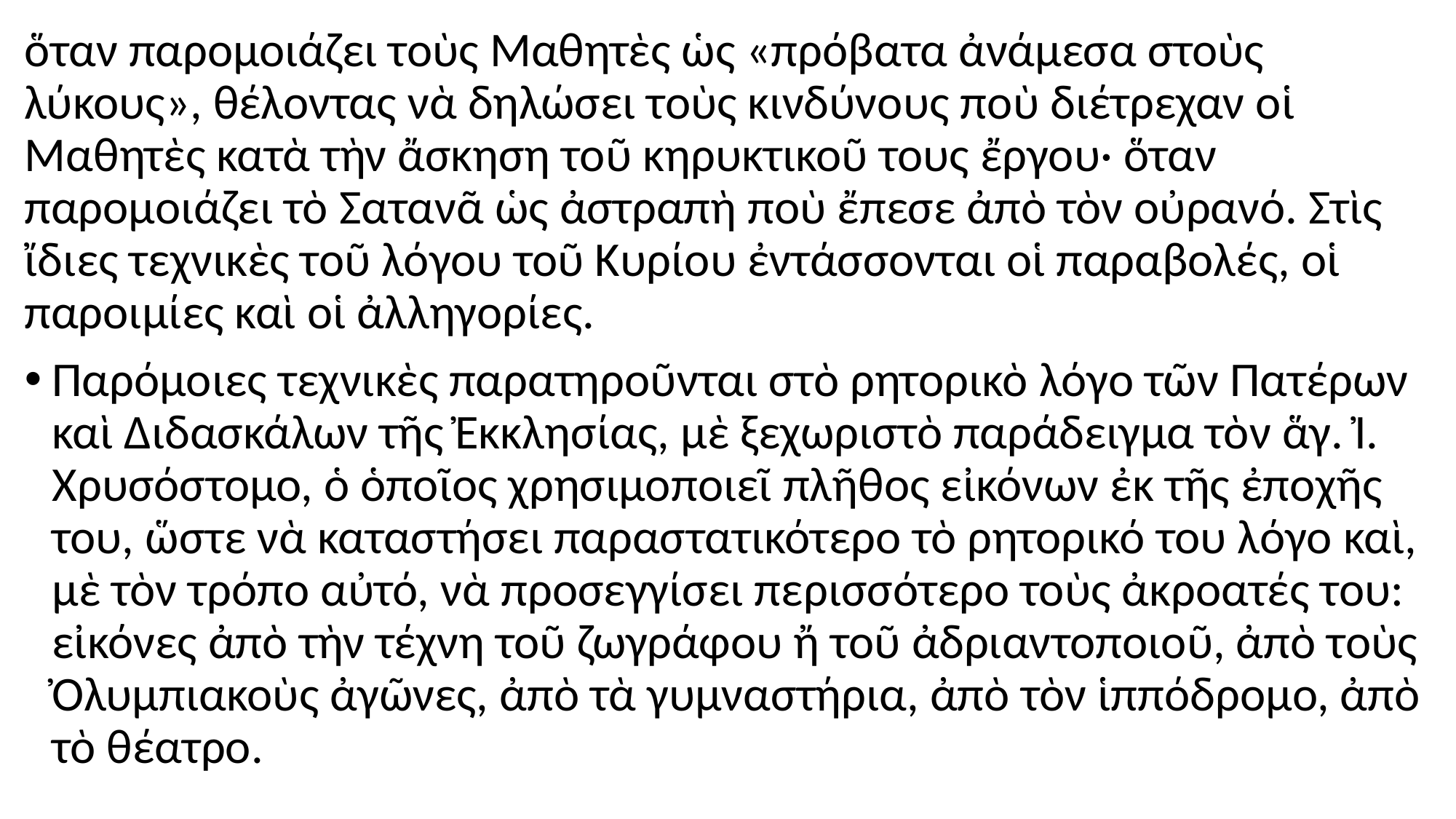

#
ὅταν παρομοιάζει τοὺς Μαθητὲς ὡς «πρόβατα ἀνάμεσα στοὺς λύκους», θέλοντας νὰ δηλώσει τοὺς κινδύνους ποὺ διέτρεχαν οἱ Μαθητὲς κατὰ τὴν ἄσκηση τοῦ κηρυκτικοῦ τους ἔργου· ὅταν παρομοιάζει τὸ Σατανᾶ ὡς ἀστραπὴ ποὺ ἔπεσε ἀπὸ τὸν οὐρανό. Στὶς ἴδιες τεχνικὲς τοῦ λόγου τοῦ Κυρίου ἐντάσσονται οἱ παραβολές, οἱ παροιμίες καὶ οἱ ἀλληγορίες.
Παρόμοιες τεχνικὲς παρατηροῦνται στὸ ρητορικὸ λόγο τῶν Πατέρων καὶ Διδασκάλων τῆς Ἐκκλησίας, μὲ ξεχωριστὸ παράδειγμα τὸν ἅγ. Ἰ. Χρυσόστομο, ὁ ὁποῖος χρησιμοποιεῖ πλῆθος εἰκόνων ἐκ τῆς ἐποχῆς του, ὥστε νὰ καταστήσει παραστατικότερο τὸ ρητορικό του λόγο καὶ, μὲ τὸν τρόπο αὐτό, νὰ προσεγγίσει περισσότερο τοὺς ἀκροατές του: εἰκόνες ἀπὸ τὴν τέχνη τοῦ ζωγράφου ἤ τοῦ ἀδριαντοποιοῦ, ἀπὸ τοὺς Ὀλυμπιακοὺς ἀγῶνες, ἀπὸ τὰ γυμναστήρια, ἀπὸ τὸν ἱππόδρομο, ἀπὸ τὸ θέατρο.